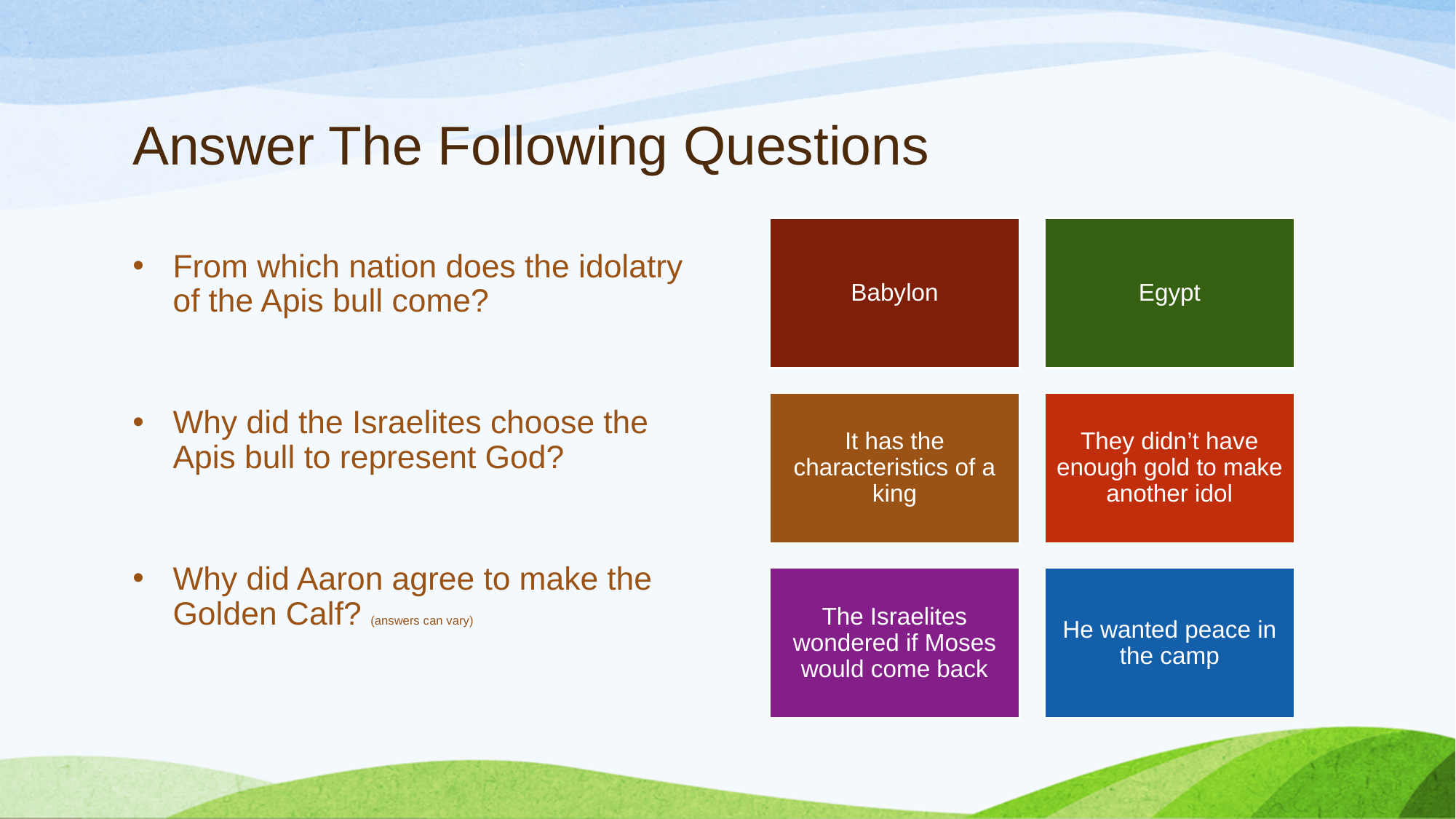

# Answer The Following Questions

Babylon

Egypt

It has the characteristics of a king

They didn’t have enough gold to make another idol

The Israelites wondered if Moses would come back

He wanted peace in the camp
From which nation does the idolatry of the Apis bull come?

Why did the Israelites choose the Apis bull to represent God?

Why did Aaron agree to make the Golden Calf? (answers can vary)